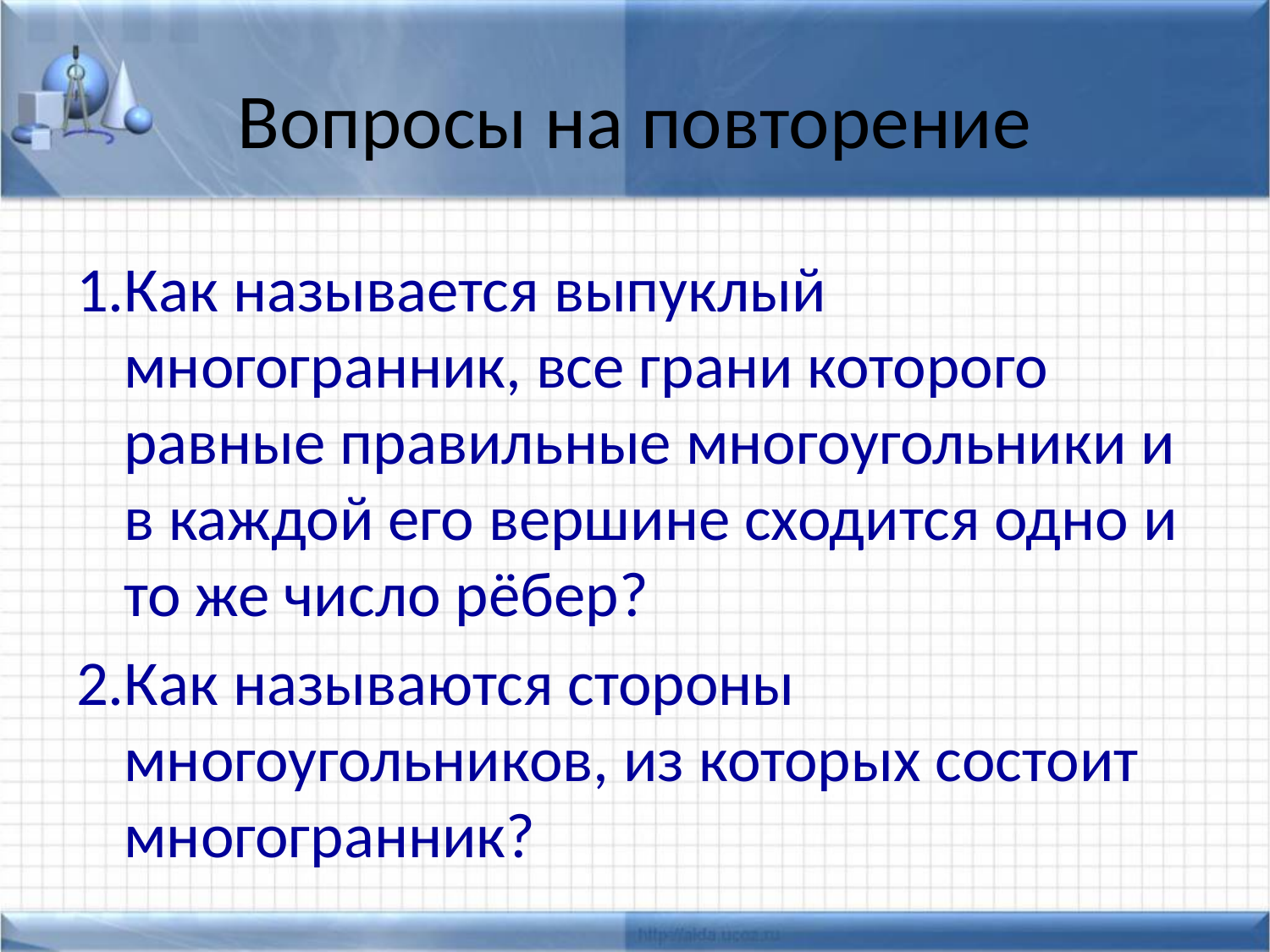

# Вопросы на повторение
1.Как называется выпуклый многогранник, все грани которого равные правильные многоугольники и в каждой его вершине сходится одно и то же число рёбер?
2.Как называются стороны многоугольников, из которых состоит многогранник?